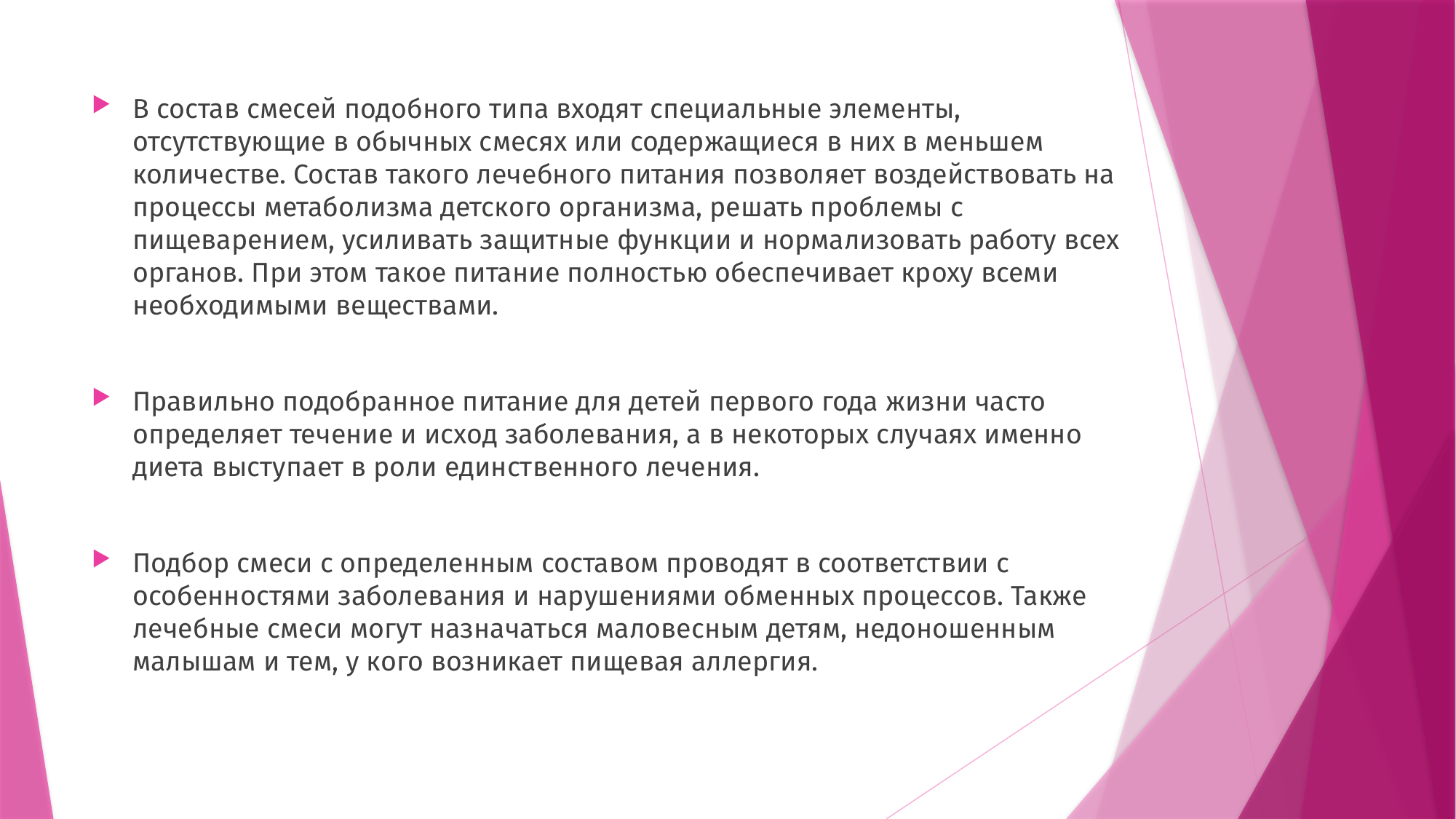

В состав смесей подобного типа входят специальные элементы, отсутствующие в обычных смесях или содержащиеся в них в меньшем количестве. Состав такого лечебного питания позволяет воздействовать на процессы метаболизма детского организма, решать проблемы с пищеварением, усиливать защитные функции и нормализовать работу всех органов. При этом такое питание полностью обеспечивает кроху всеми необходимыми веществами.

Правильно подобранное питание для детей первого года жизни часто определяет течение и исход заболевания, а в некоторых случаях именно диета выступает в роли единственного лечения.

Подбор смеси с определенным составом проводят в соответствии с особенностями заболевания и нарушениями обменных процессов. Также лечебные смеси могут назначаться маловесным детям, недоношенным малышам и тем, у кого возникает пищевая аллергия.